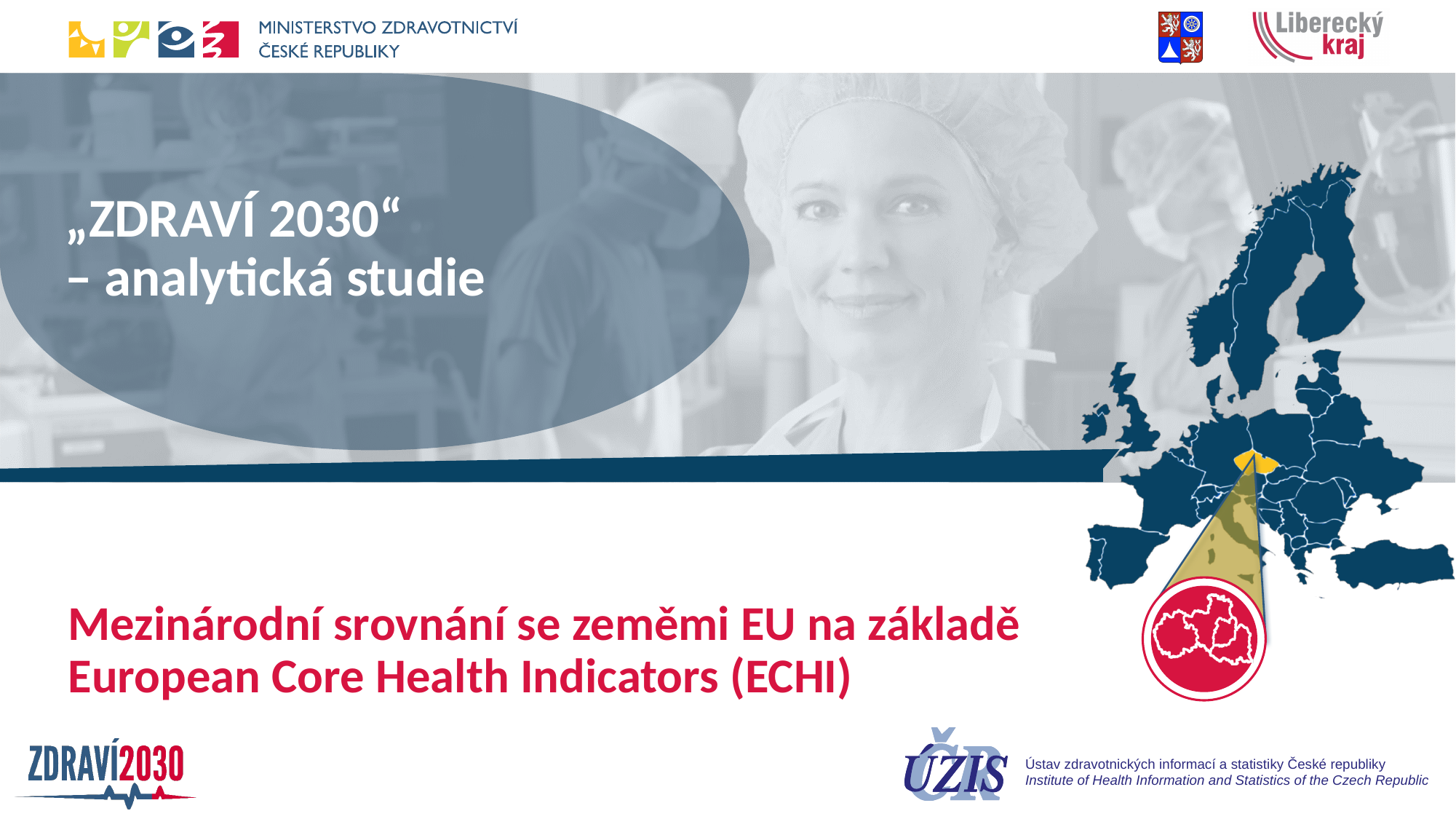

# „ZDRAVÍ 2030“ – analytická studie
Mezinárodní srovnání se zeměmi EU na základě European Core Health Indicators (ECHI)